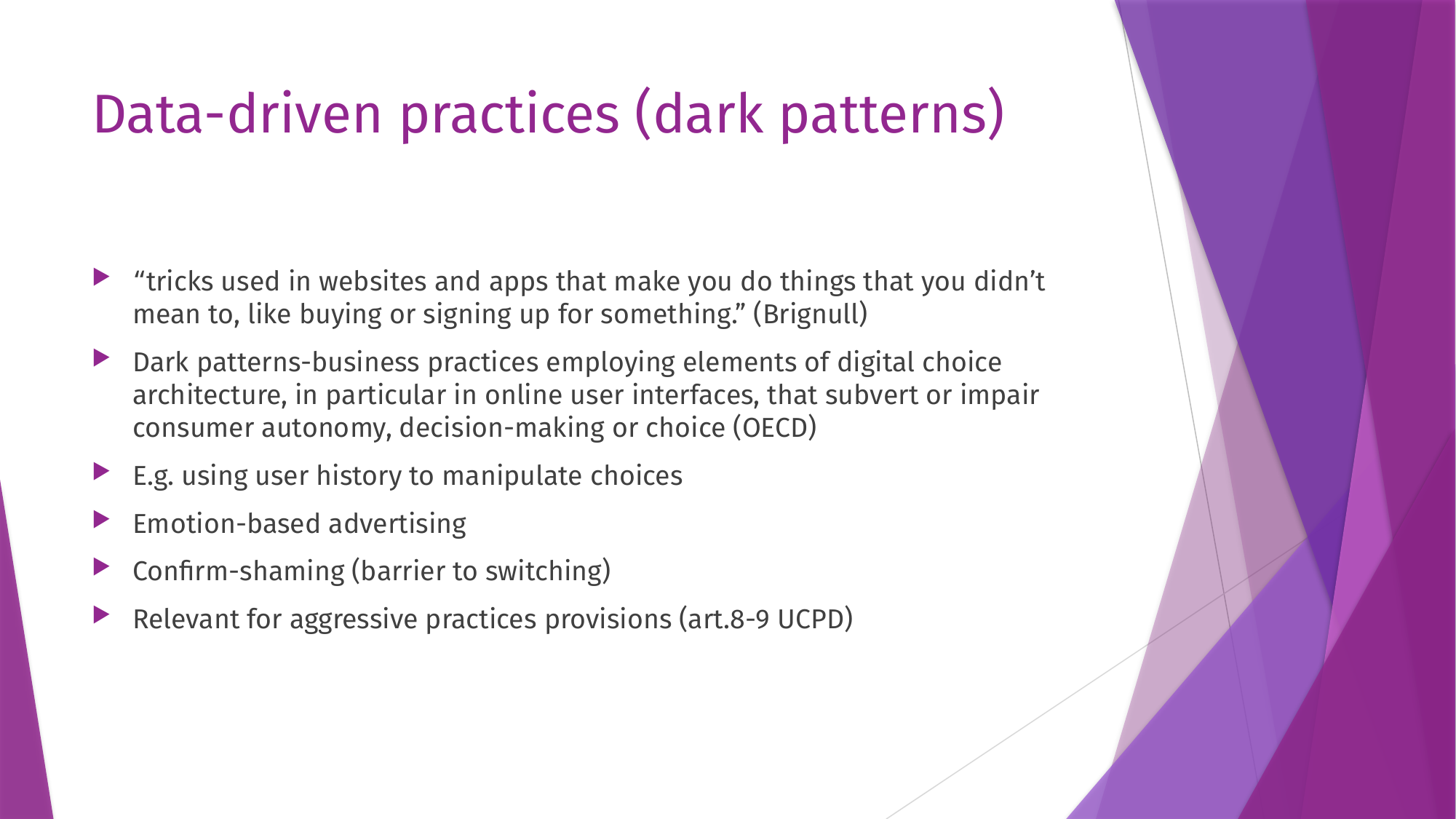

# Data-driven practices (dark patterns)
﻿“tricks used in websites and apps that make you do things that you didn’t mean to, like buying or signing up for something.” (Brignull)
Dark patterns-business practices employing elements of digital choice architecture, in particular in online user interfaces, that subvert or impair consumer autonomy, decision-making or choice (OECD)
E.g. using user history to manipulate choices
Emotion-based advertising
Confirm-shaming (barrier to switching)
Relevant for aggressive practices provisions (art.8-9 UCPD)